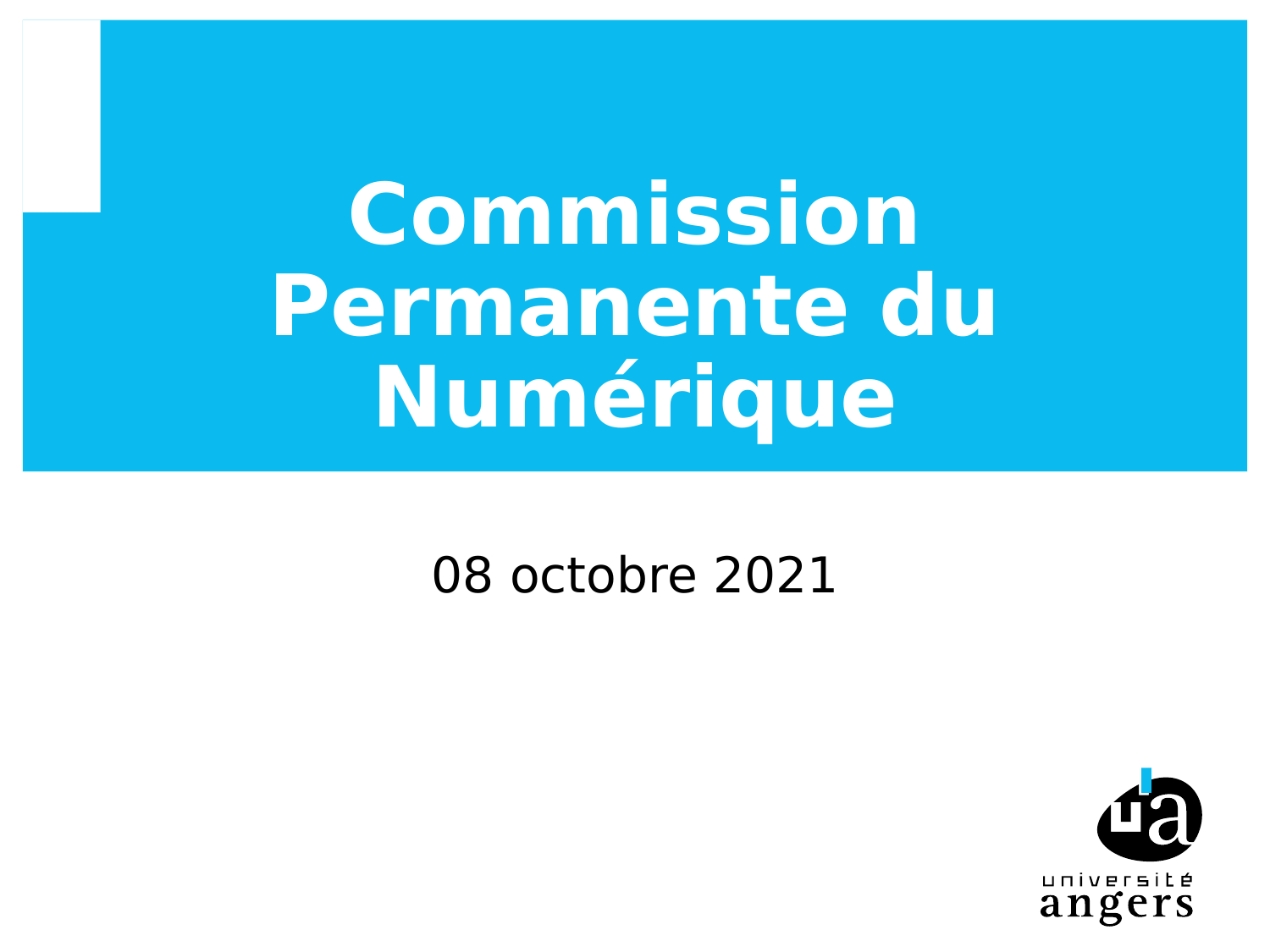

# Commission Permanente du Numérique
08 octobre 2021